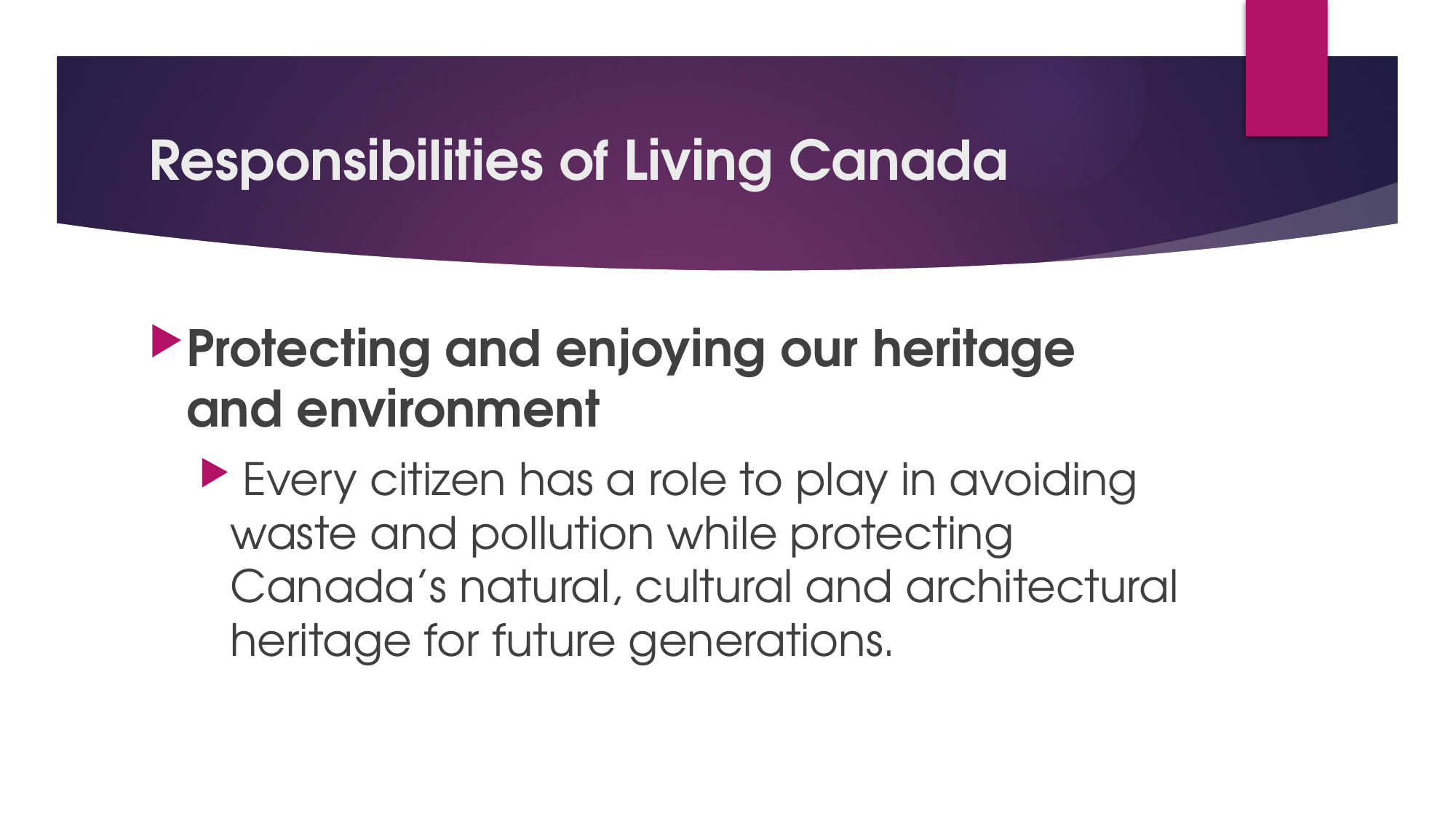

# Responsibilities of Living Canada
Protecting and enjoying our heritage and environment
 Every citizen has a role to play in avoiding waste and pollution while protecting Canada’s natural, cultural and architectural heritage for future generations.